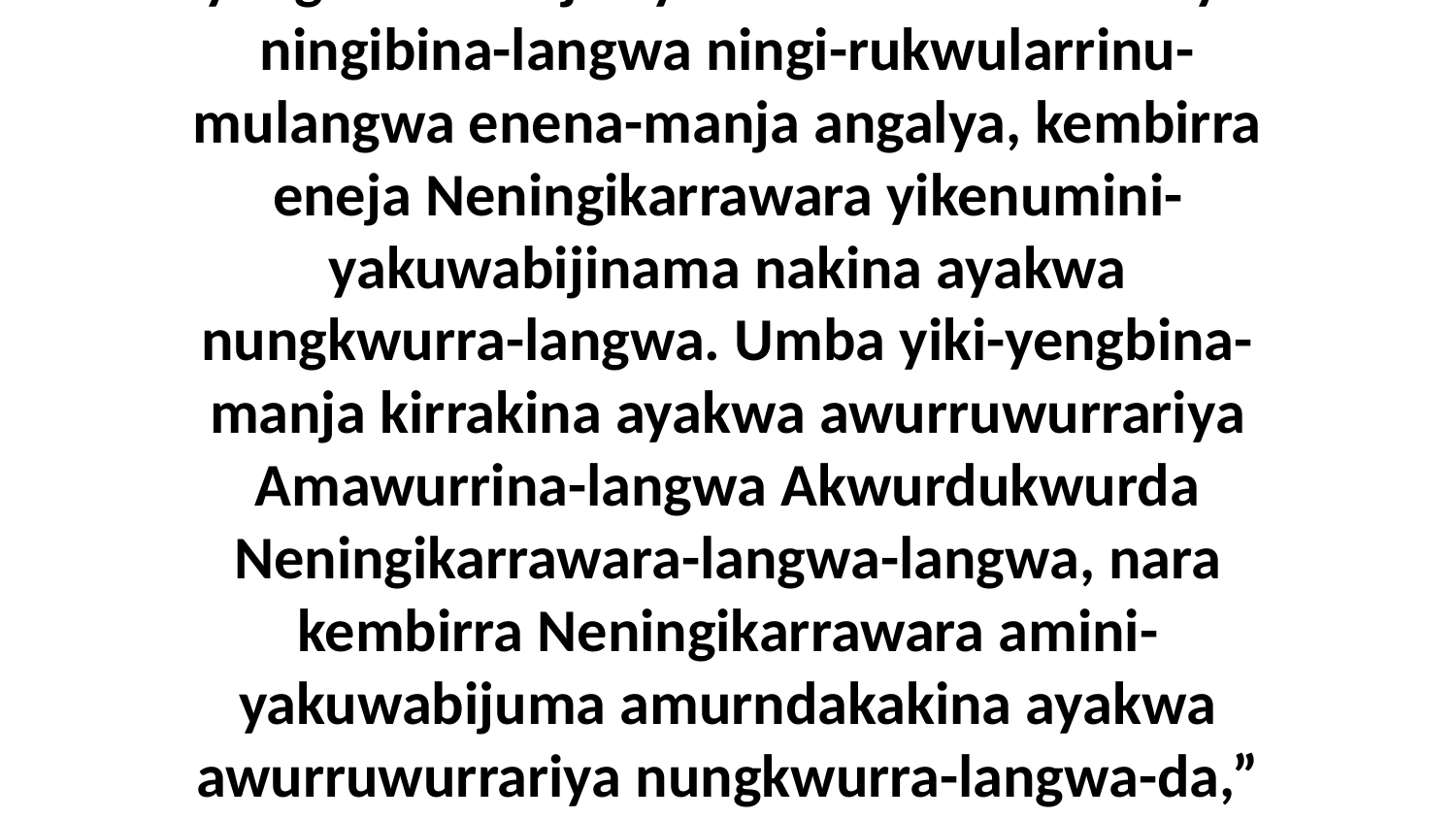

10 Umba karningerribirra karnumamalya yiki-yengbina-manja ayakwa awurruwurrariya ningibina-langwa ningi-rukwularrinu-mulangwa enena-manja angalya, kembirra eneja Neningikarrawara yikenumini-yakuwabijinama nakina ayakwa nungkwurra-langwa. Umba yiki-yengbina-manja kirrakina ayakwa awurruwurrariya Amawurrina-langwa Akwurdukwurda Neningikarrawara-langwa-langwa, nara kembirra Neningikarrawara amini-yakuwabijuma amurndakakina ayakwa awurruwurrariya nungkwurra-langwa-da,” ni-yama Jesus ena-langwu-wa warnikabuburrakiyuwa-da.